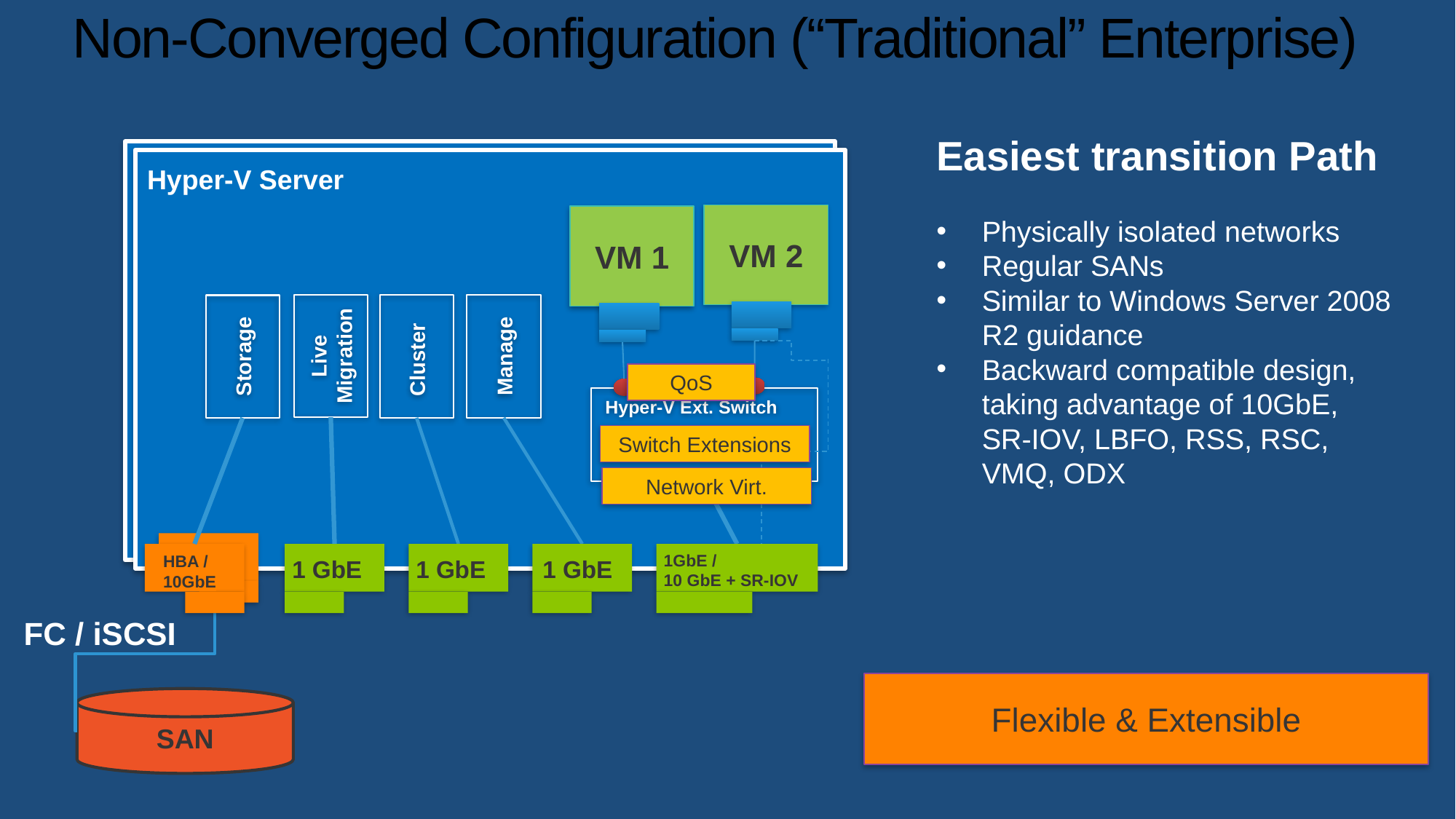

# Non-Converged Configuration (“Traditional” Enterprise)
Easiest transition Path

Physically isolated networks
Regular SANs
Similar to Windows Server 2008 R2 guidance
Backward compatible design, taking advantage of 10GbE, SR-IOV, LBFO, RSS, RSC, VMQ, ODX

Hyper-V Server
VM 2

VM 1

Live Migration
Cluster
Manage
Storage
QoS
Hyper-V Ext. Switch
Switch Extensions
Network Virt.

1GbE /
10 GbE + SR-IOV
HBA /
10GbE
1 GbE
1 GbE
1 GbE
FC / iSCSI
Flexible & Extensible
SAN